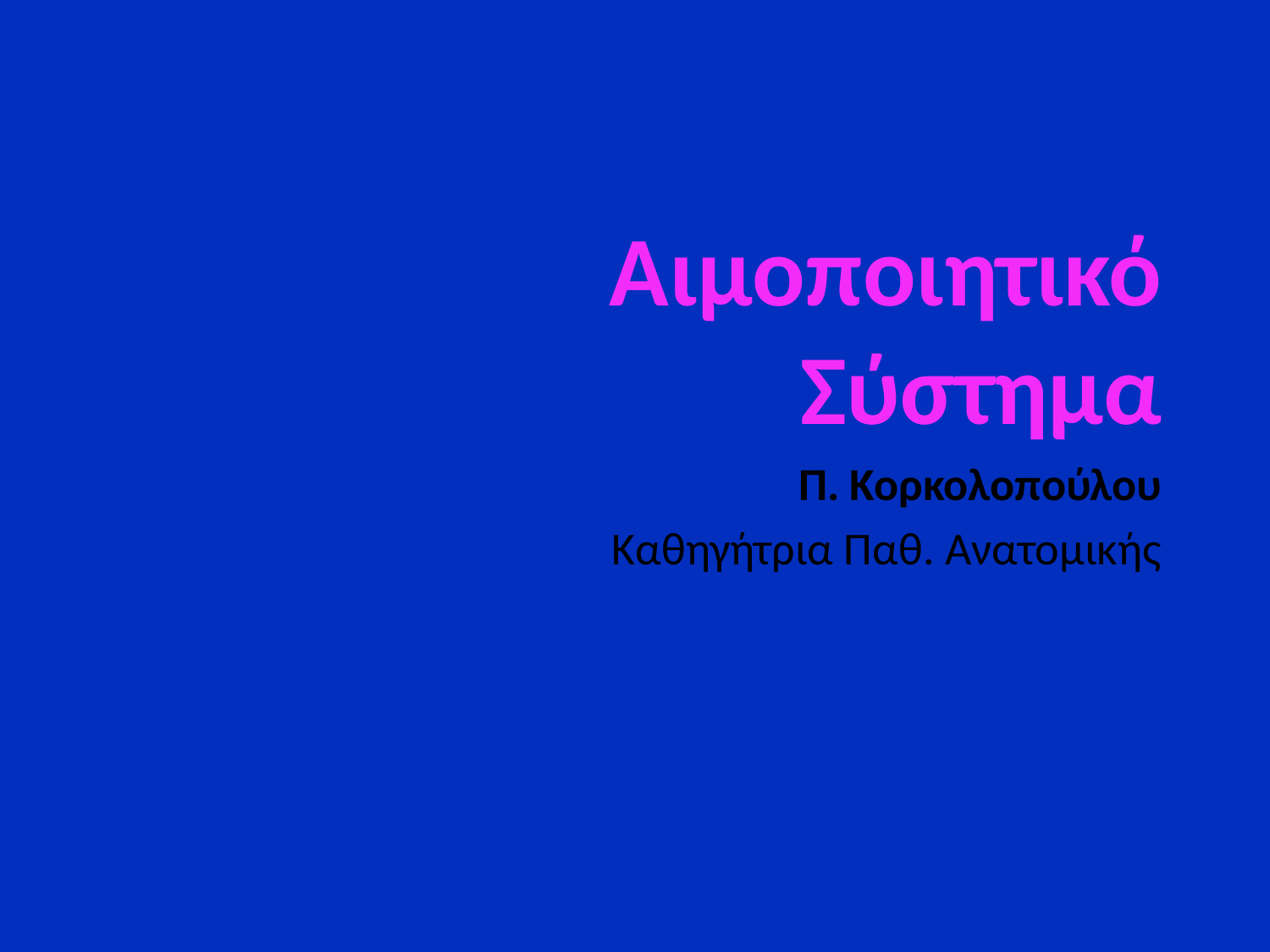

# Αιμοποιητικό Σύστημα
Π. Κορκολοπούλου
Καθηγήτρια Παθ. Ανατομικής